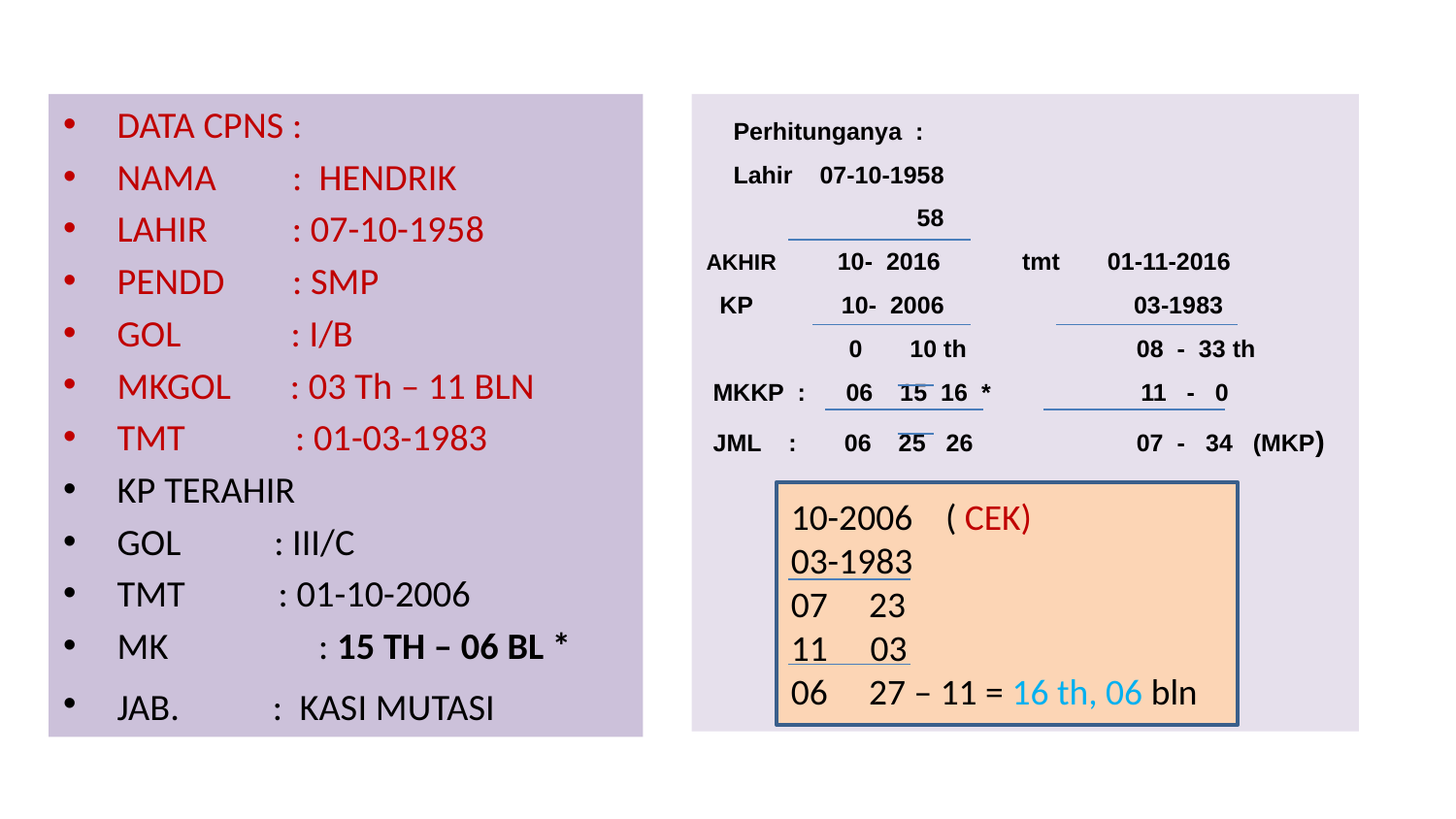

DATA CPNS :
NAMA         :  HENDRIK
LAHIR          : 07-10-1958
PENDD        : SMP
GOL             : I/B
MKGOL       : 03 Th – 11 BLN
TMT             : 01-03-1983
KP TERAHIR
GOL           : III/C
TMT           : 01-10-2006
MK	        : 15 TH – 06 BL *
JAB.           :  KASI MUTASI

Perhitunganya  :
Lahir    07-10-1958
                               58
AKHIR         10-  2016            tmt       01-11-2016
  KP             10-  2006                            03-1983
                     0       10 th                         08  -  33 th
 MKKP  :      06    15  16  *                      11   -   0
 JML    :       06    25   26                        07  -   34   (MKP)

10-2006    ( CEK)
03-1983
07     23
   03
06     27 – 11 = 16 th, 06 bln